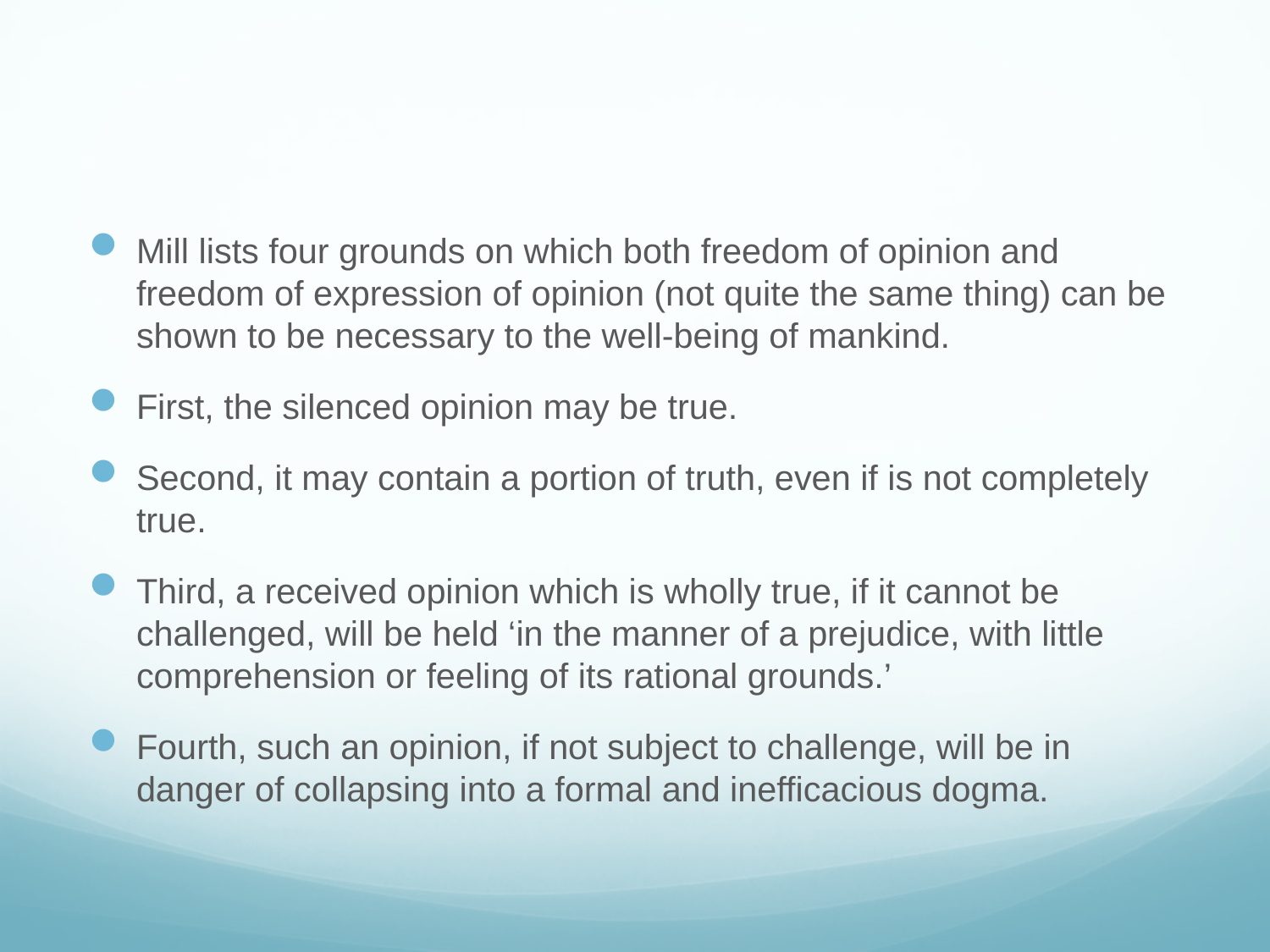

#
Mill lists four grounds on which both freedom of opinion and freedom of expression of opinion (not quite the same thing) can be shown to be necessary to the well-being of mankind.
First, the silenced opinion may be true.
Second, it may contain a portion of truth, even if is not completely true.
Third, a received opinion which is wholly true, if it cannot be challenged, will be held ‘in the manner of a prejudice, with little comprehension or feeling of its rational grounds.’
Fourth, such an opinion, if not subject to challenge, will be in danger of collapsing into a formal and inefficacious dogma.